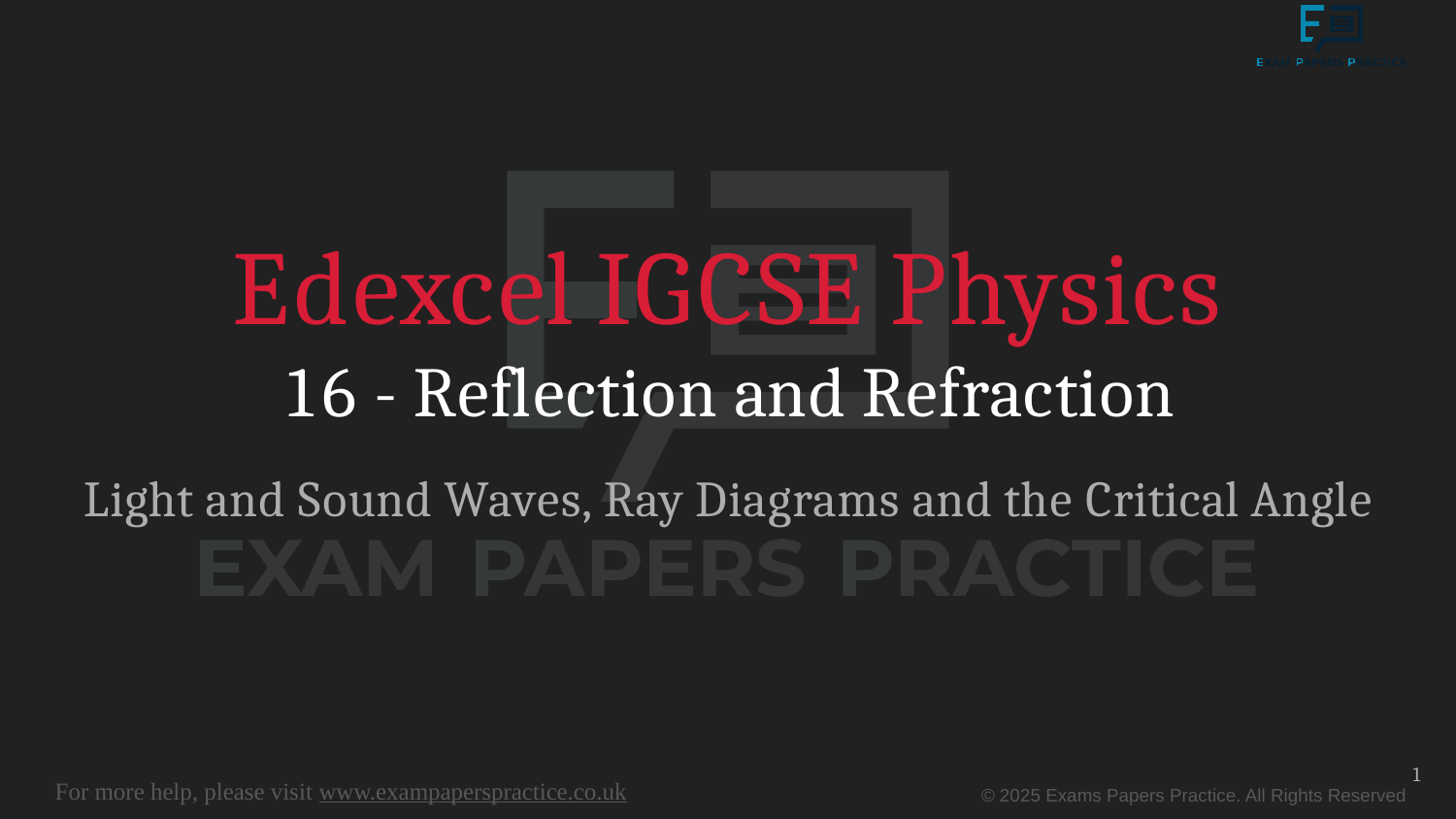

# Edexcel IGCSE Physics
16 - Reflection and Refraction
Light and Sound Waves, Ray Diagrams and the Critical Angle
1